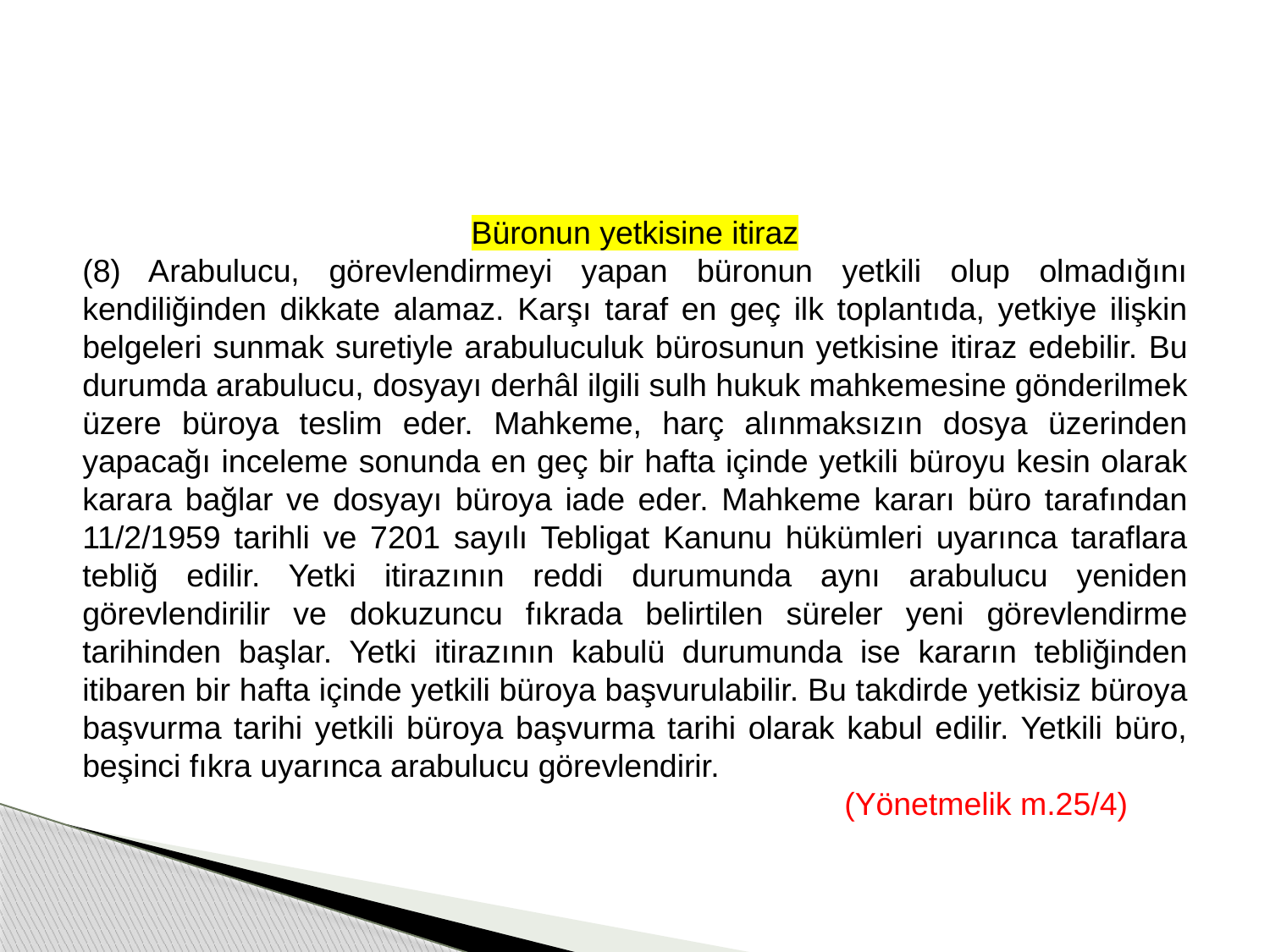

Büronun yetkisine itiraz
(8) Arabulucu, görevlendirmeyi yapan büronun yetkili olup olmadığını kendiliğinden dikkate alamaz. Karşı taraf en geç ilk toplantıda, yetkiye ilişkin belgeleri sunmak suretiyle arabuluculuk bürosunun yetkisine itiraz edebilir. Bu durumda arabulucu, dosyayı derhâl ilgili sulh hukuk mahkemesine gönderilmek üzere büroya teslim eder. Mahkeme, harç alınmaksızın dosya üzerinden yapacağı inceleme sonunda en geç bir hafta içinde yetkili büroyu kesin olarak karara bağlar ve dosyayı büroya iade eder. Mahkeme kararı büro tarafından 11/2/1959 tarihli ve 7201 sayılı Tebligat Kanunu hükümleri uyarınca taraflara tebliğ edilir. Yetki itirazının reddi durumunda aynı arabulucu yeniden görevlendirilir ve dokuzuncu fıkrada belirtilen süreler yeni görevlendirme tarihinden başlar. Yetki itirazının kabulü durumunda ise kararın tebliğinden itibaren bir hafta içinde yetkili büroya başvurulabilir. Bu takdirde yetkisiz büroya başvurma tarihi yetkili büroya başvurma tarihi olarak kabul edilir. Yetkili büro, beşinci fıkra uyarınca arabulucu görevlendirir.
 						(Yönetmelik m.25/4)